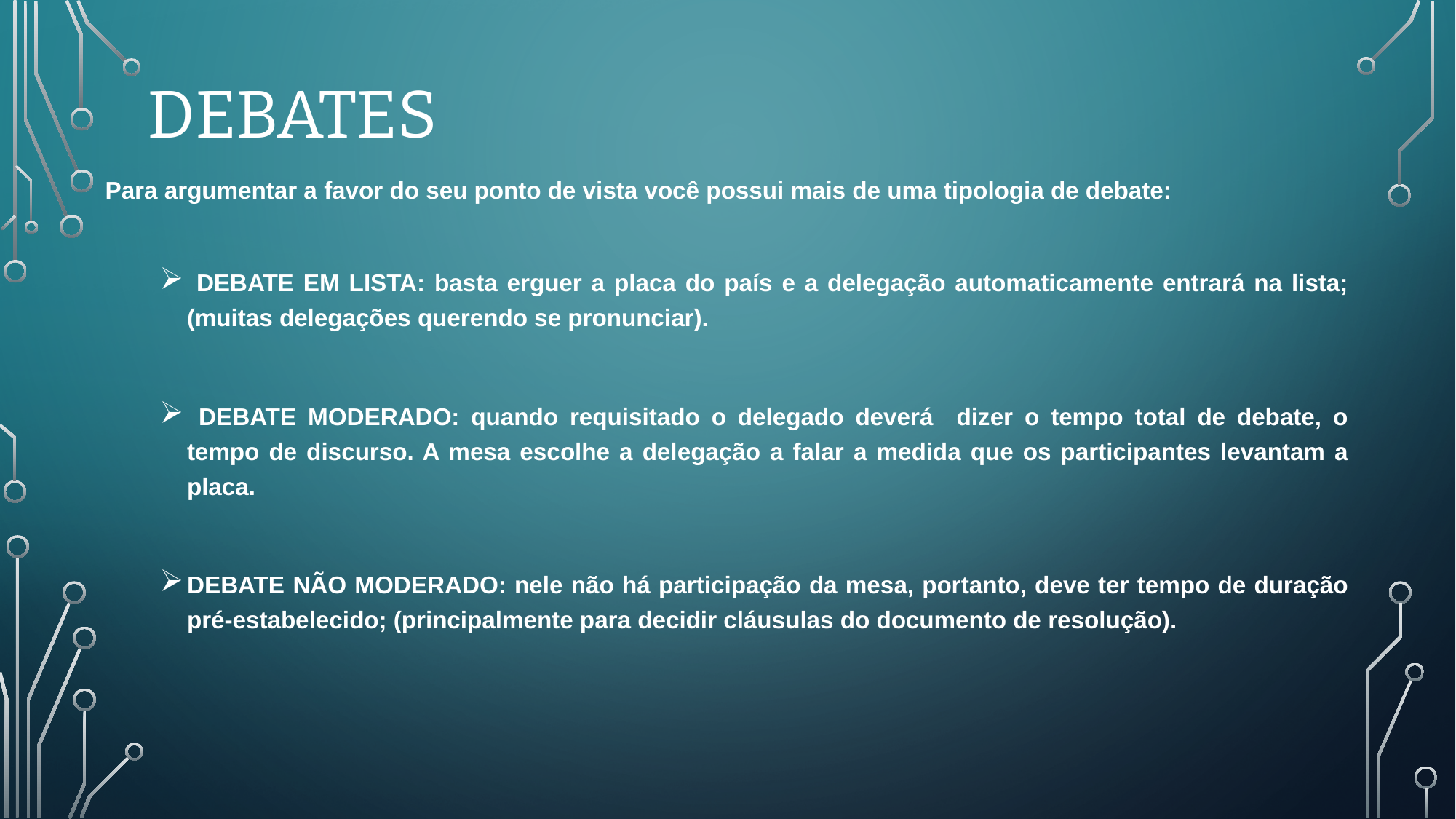

# debates
Para argumentar a favor do seu ponto de vista você possui mais de uma tipologia de debate:

 DEBATE EM LISTA: basta erguer a placa do país e a delegação automaticamente entrará na lista; (muitas delegações querendo se pronunciar).

 DEBATE MODERADO: quando requisitado o delegado deverá  dizer o tempo total de debate, o tempo de discurso. A mesa escolhe a delegação a falar a medida que os participantes levantam a placa.

DEBATE NÃO MODERADO: nele não há participação da mesa, portanto, deve ter tempo de duração pré-estabelecido; (principalmente para decidir cláusulas do documento de resolução).